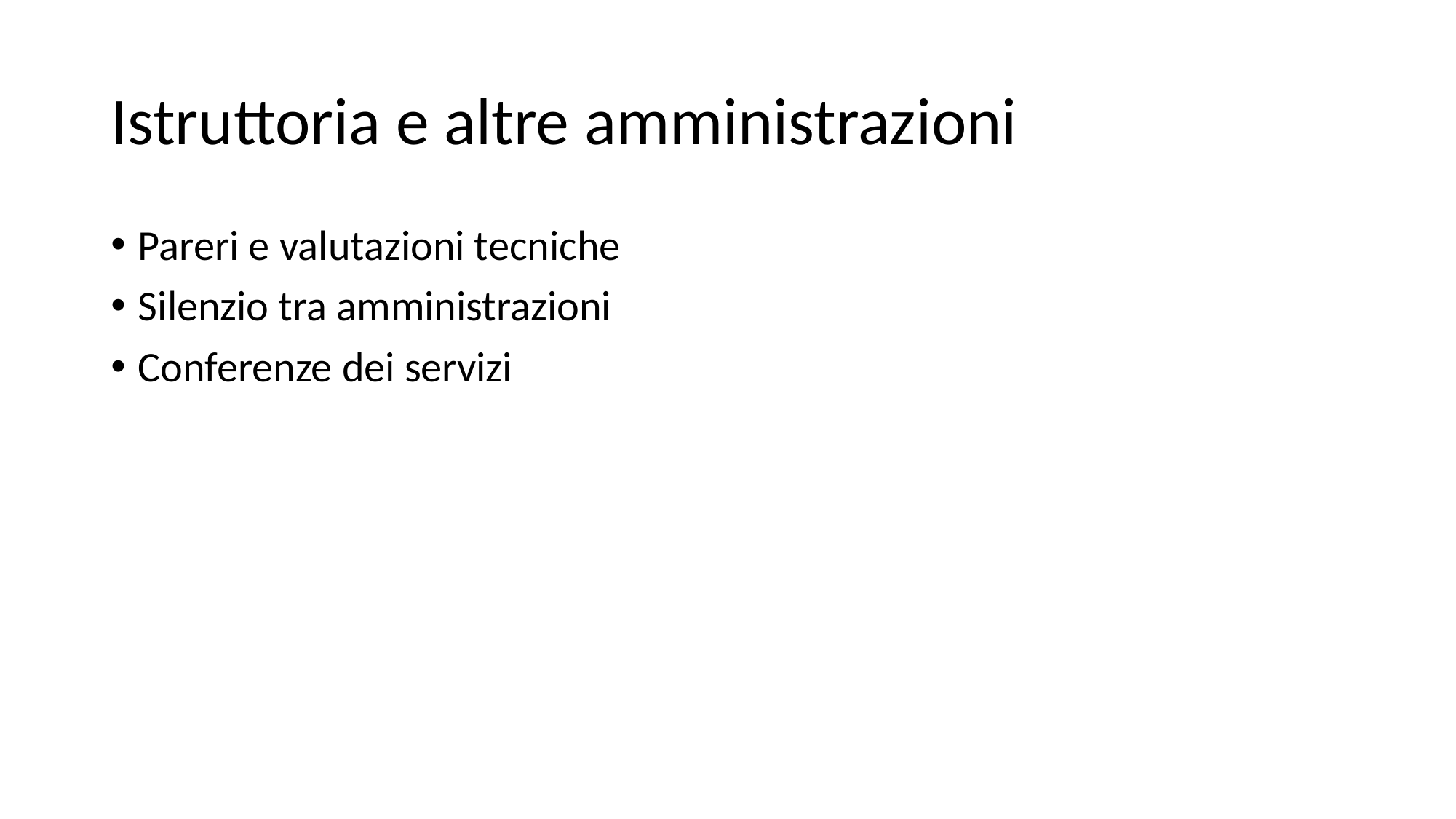

# Istruttoria e altre amministrazioni
Pareri e valutazioni tecniche
Silenzio tra amministrazioni
Conferenze dei servizi